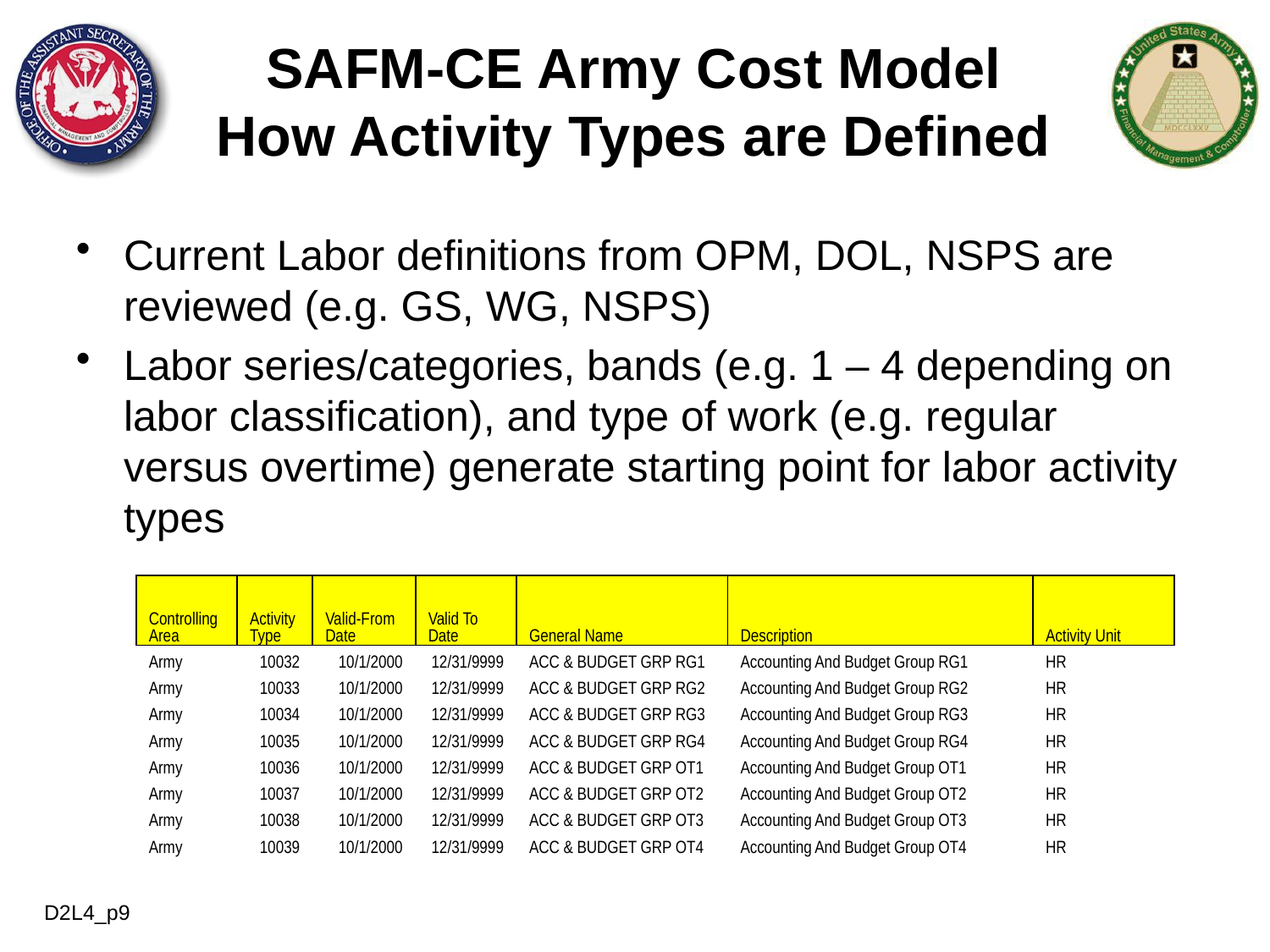

SAFM-CE Army Cost Model
How Activity Types are Defined
Current Labor definitions from OPM, DOL, NSPS are reviewed (e.g. GS, WG, NSPS)
Labor series/categories, bands (e.g. 1 – 4 depending on labor classification), and type of work (e.g. regular versus overtime) generate starting point for labor activity types

| Controlling Area | Activity Type | Valid-From Date | Valid To Date | General Name | Description | Activity Unit |
| --- | --- | --- | --- | --- | --- | --- |
| Army | 10032 | 10/1/2000 | 12/31/9999 | ACC & BUDGET GRP RG1 | Accounting And Budget Group RG1 | HR |
| Army | 10033 | 10/1/2000 | 12/31/9999 | ACC & BUDGET GRP RG2 | Accounting And Budget Group RG2 | HR |
| Army | 10034 | 10/1/2000 | 12/31/9999 | ACC & BUDGET GRP RG3 | Accounting And Budget Group RG3 | HR |
| Army | 10035 | 10/1/2000 | 12/31/9999 | ACC & BUDGET GRP RG4 | Accounting And Budget Group RG4 | HR |
| Army | 10036 | 10/1/2000 | 12/31/9999 | ACC & BUDGET GRP OT1 | Accounting And Budget Group OT1 | HR |
| Army | 10037 | 10/1/2000 | 12/31/9999 | ACC & BUDGET GRP OT2 | Accounting And Budget Group OT2 | HR |
| Army | 10038 | 10/1/2000 | 12/31/9999 | ACC & BUDGET GRP OT3 | Accounting And Budget Group OT3 | HR |
| Army | 10039 | 10/1/2000 | 12/31/9999 | ACC & BUDGET GRP OT4 | Accounting And Budget Group OT4 | HR |
D2L4_p9